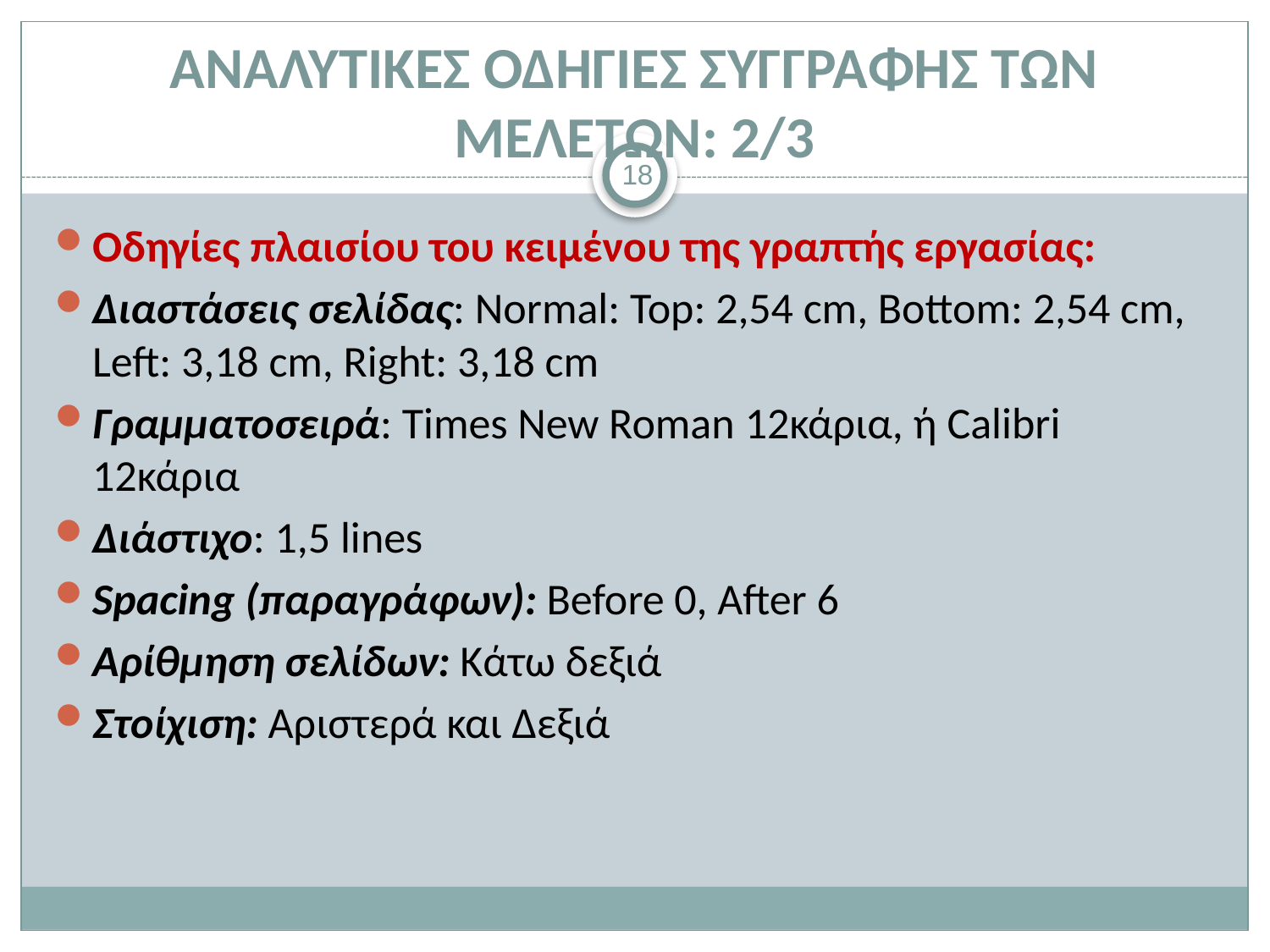

# ΑΝΑΛΥΤΙΚΕΣ ΟΔΗΓΙΕΣ ΣΥΓΓΡΑΦΗΣ ΤΩΝ ΜΕΛΕΤΩΝ: 2/3
18
Οδηγίες πλαισίου του κειμένου της γραπτής εργασίας:
Διαστάσεις σελίδας: Normal: Top: 2,54 cm, Bottom: 2,54 cm, Left: 3,18 cm, Right: 3,18 cm
Γραμματοσειρά: Times New Roman 12κάρια, ή Calibri 12κάρια
Διάστιχο: 1,5 lines
Spacing (παραγράφων): Before 0, After 6
Αρίθμηση σελίδων: Κάτω δεξιά
Στοίχιση: Αριστερά και Δεξιά